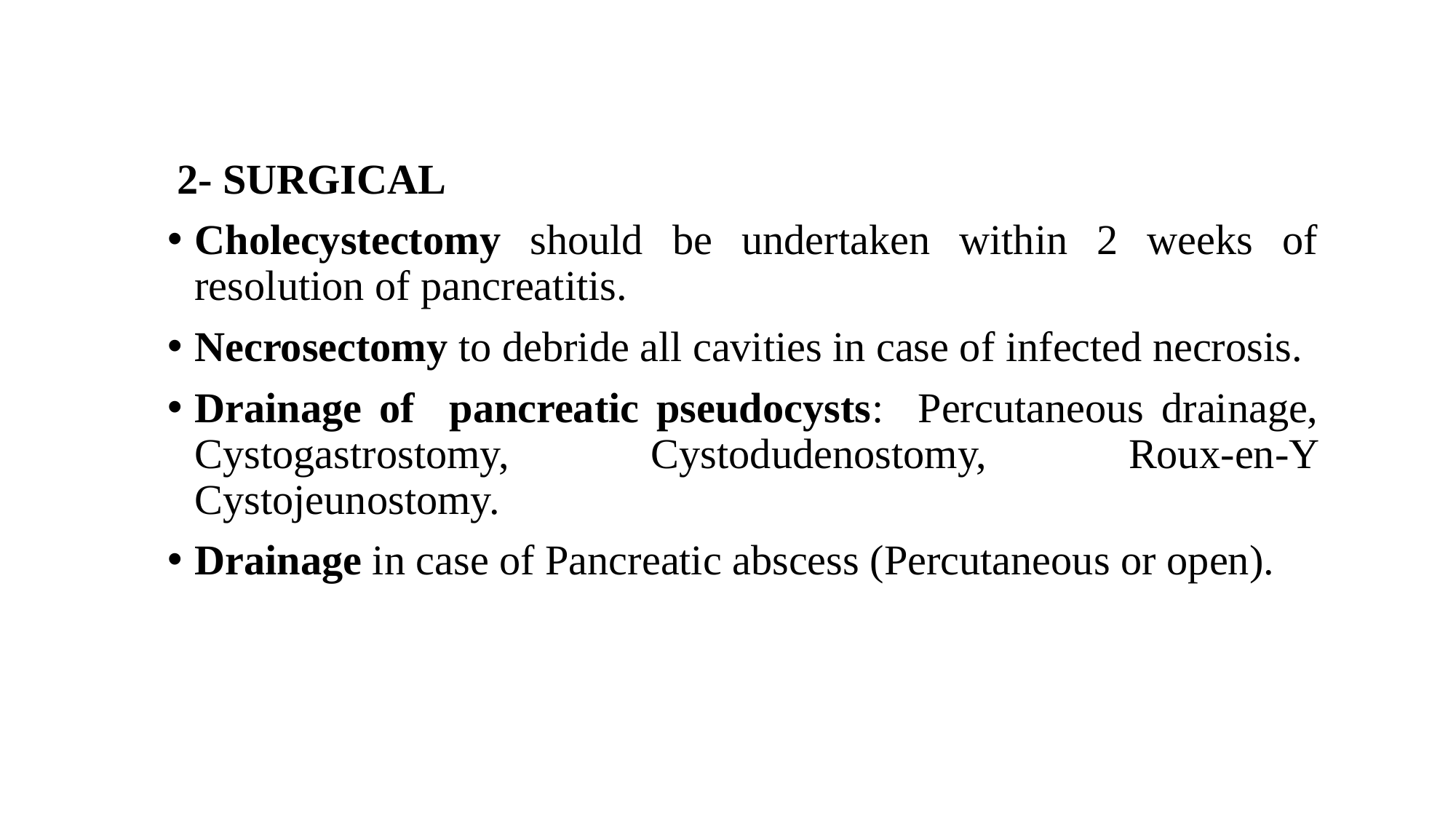

2- SURGICAL
Cholecystectomy should be undertaken within 2 weeks of resolution of pancreatitis.
Necrosectomy to debride all cavities in case of infected necrosis.
Drainage of  pancreatic pseudocysts:  Percutaneous drainage, Cystogastrostomy, Cystodudenostomy, Roux-en-Y Cystojeunostomy.
Drainage in case of Pancreatic abscess (Percutaneous or open).